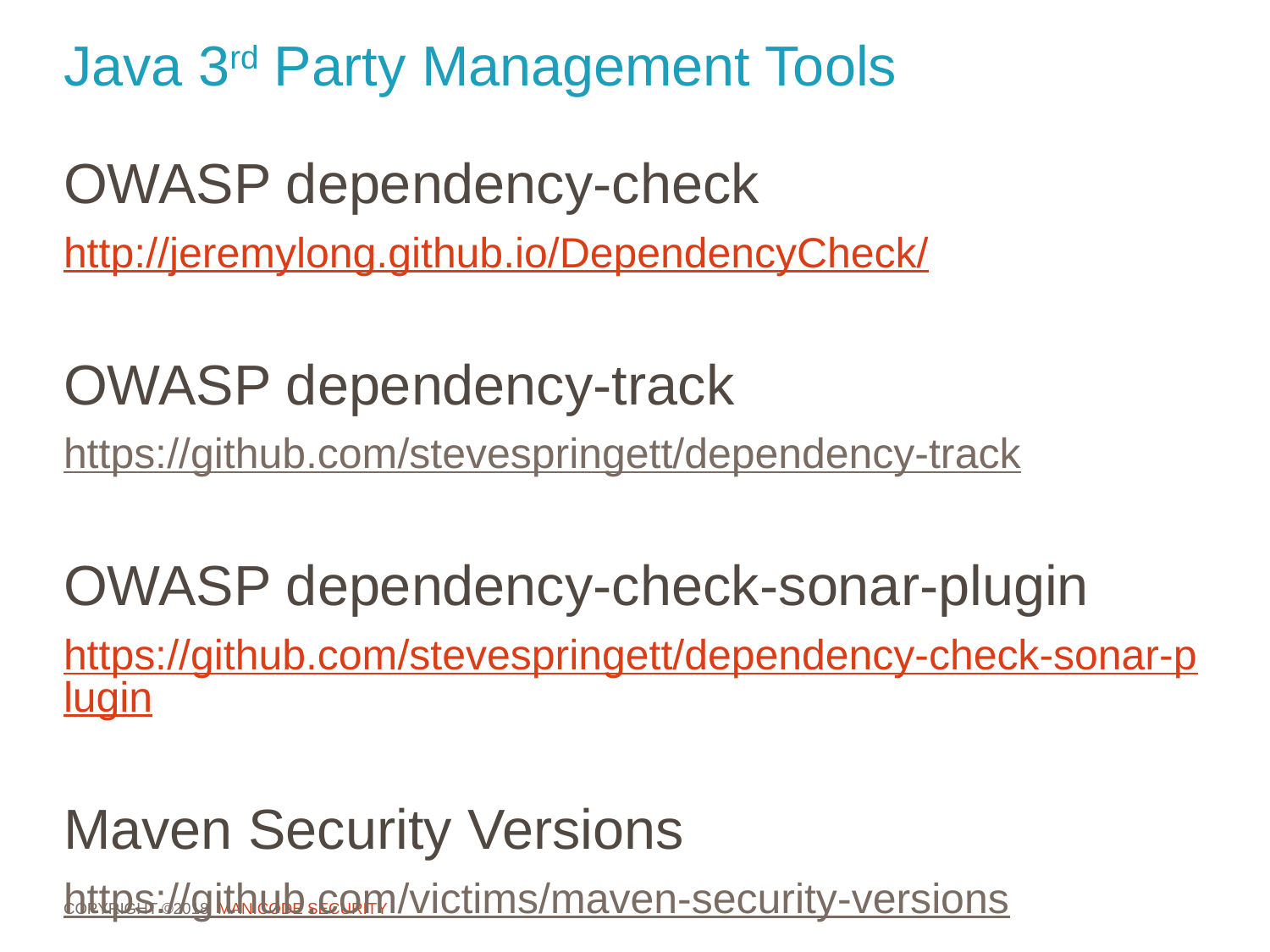

# Java 3rd Party Management Tools
OWASP dependency-check
http://jeremylong.github.io/DependencyCheck/

OWASP dependency-track
https://github.com/stevespringett/dependency-track

OWASP dependency-check-sonar-plugin
https://github.com/stevespringett/dependency-check-sonar-plugin

Maven Security Versions
https://github.com/victims/maven-security-versions